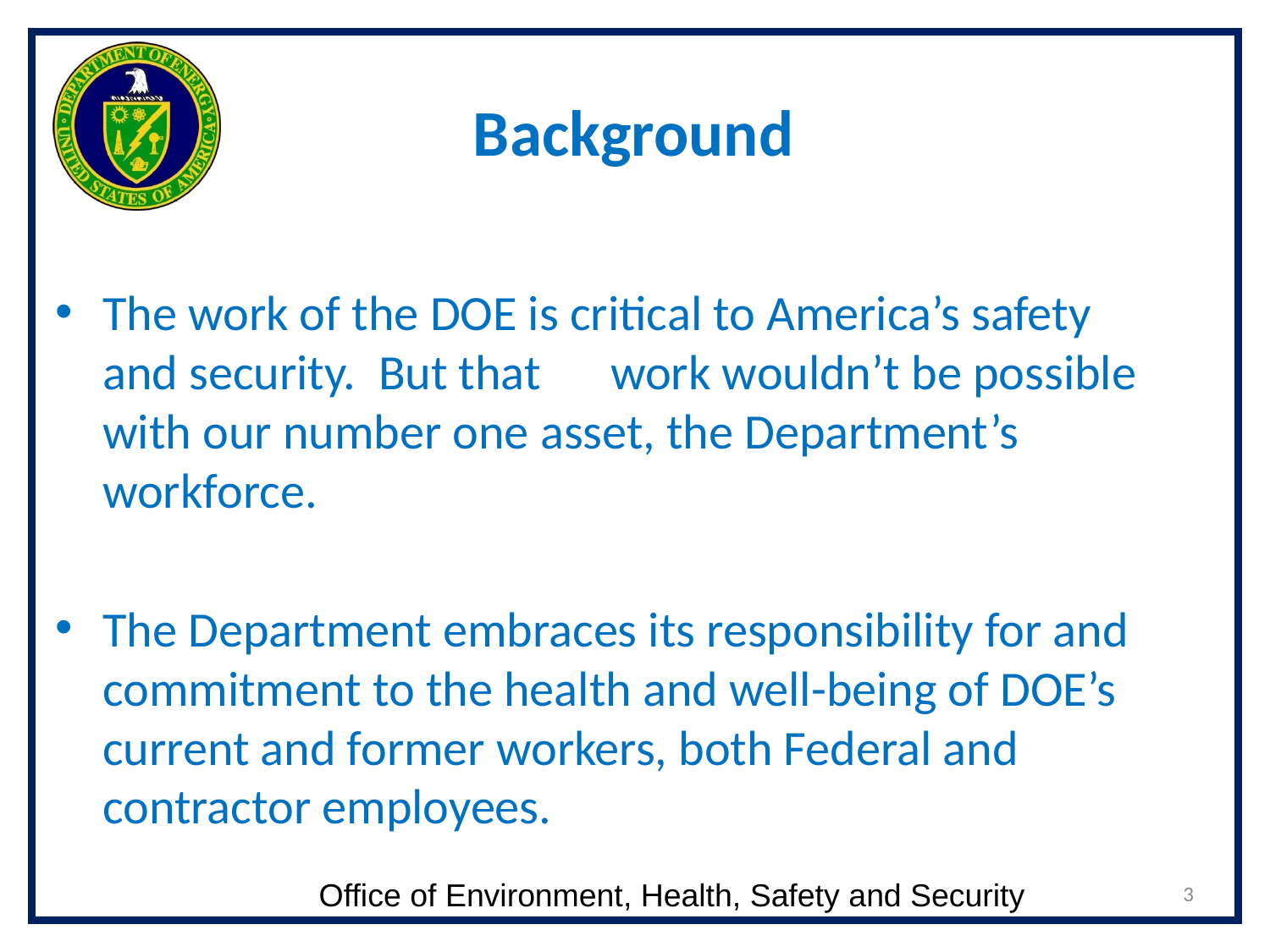

# Background
The work of the DOE is critical to America’s safety and security.  But that 	work wouldn’t be possible with our number one asset, the Department’s workforce.

The Department embraces its responsibility for and commitment to the health and well-being of DOE’s current and former workers, both Federal and contractor employees.
3